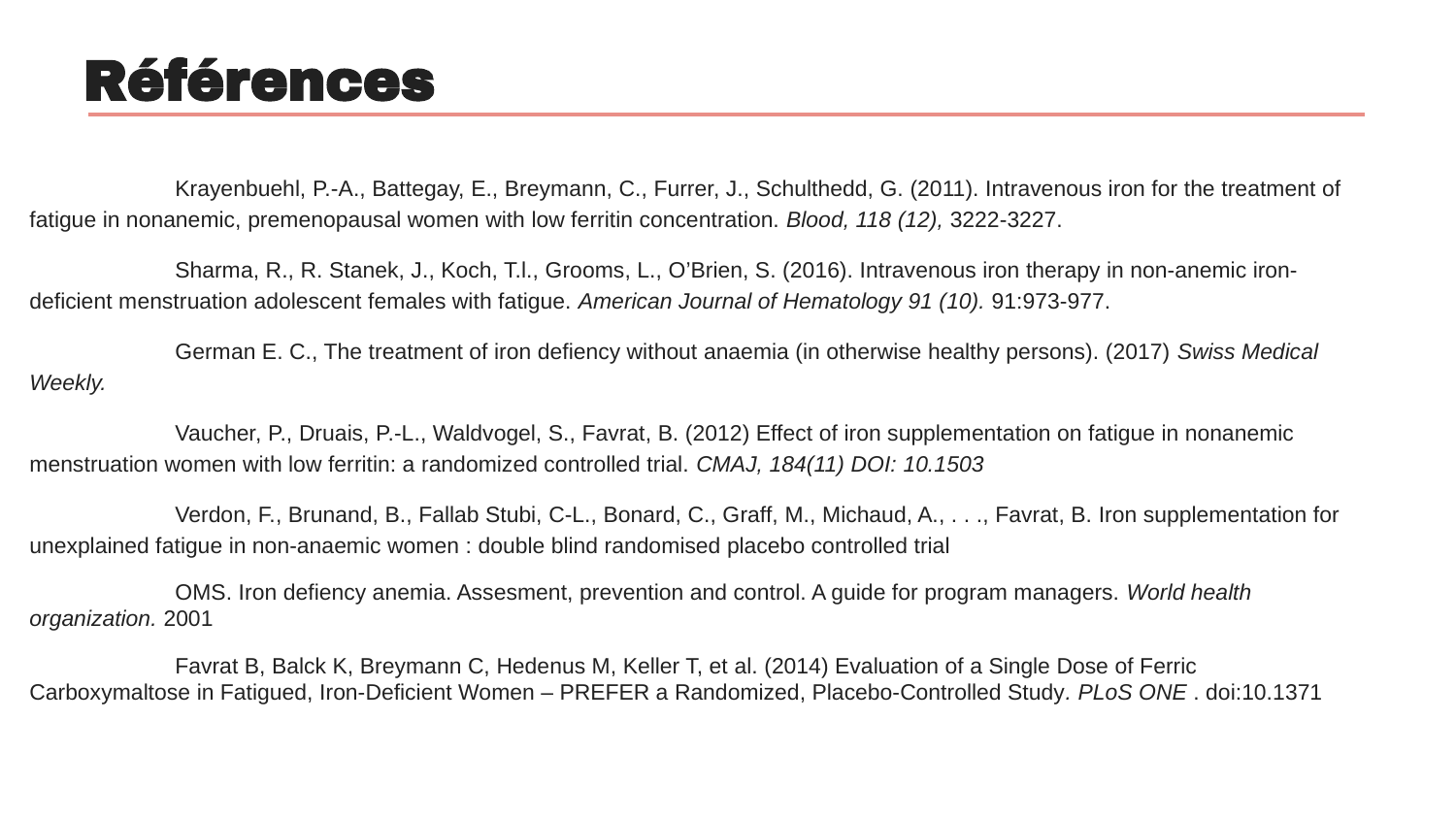

# Références
	Krayenbuehl, P.-A., Battegay, E., Breymann, C., Furrer, J., Schulthedd, G. (2011). Intravenous iron for the treatment of fatigue in nonanemic, premenopausal women with low ferritin concentration. Blood, 118 (12), 3222-3227.
	Sharma, R., R. Stanek, J., Koch, T.l., Grooms, L., O’Brien, S. (2016). Intravenous iron therapy in non-anemic iron-deficient menstruation adolescent females with fatigue. American Journal of Hematology 91 (10). 91:973-977.
	German E. C., The treatment of iron defiency without anaemia (in otherwise healthy persons). (2017) Swiss Medical Weekly.
	Vaucher, P., Druais, P.-L., Waldvogel, S., Favrat, B. (2012) Effect of iron supplementation on fatigue in nonanemic menstruation women with low ferritin: a randomized controlled trial. CMAJ, 184(11) DOI: 10.1503
	Verdon, F., Brunand, B., Fallab Stubi, C-L., Bonard, C., Graff, M., Michaud, A., . . ., Favrat, B. Iron supplementation for unexplained fatigue in non-anaemic women : double blind randomised placebo controlled trial
	OMS. Iron defiency anemia. Assesment, prevention and control. A guide for program managers. World health organization. 2001
	Favrat B, Balck K, Breymann C, Hedenus M, Keller T, et al. (2014) Evaluation of a Single Dose of Ferric Carboxymaltose in Fatigued, Iron-Deficient Women – PREFER a Randomized, Placebo-Controlled Study. PLoS ONE . doi:10.1371